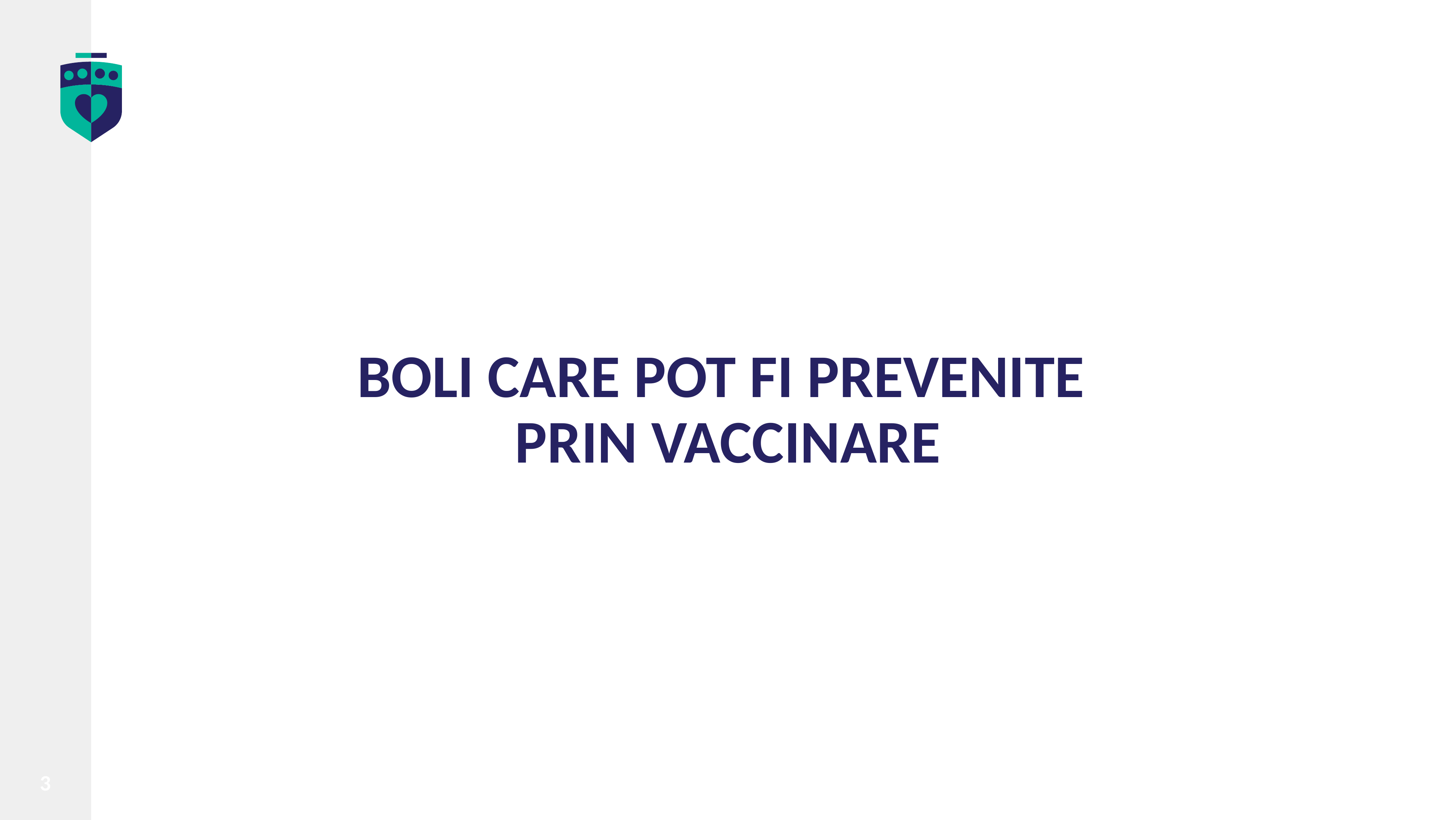

# BOLI CARE POT FI PREVENITE PRIN VACCINARE
3